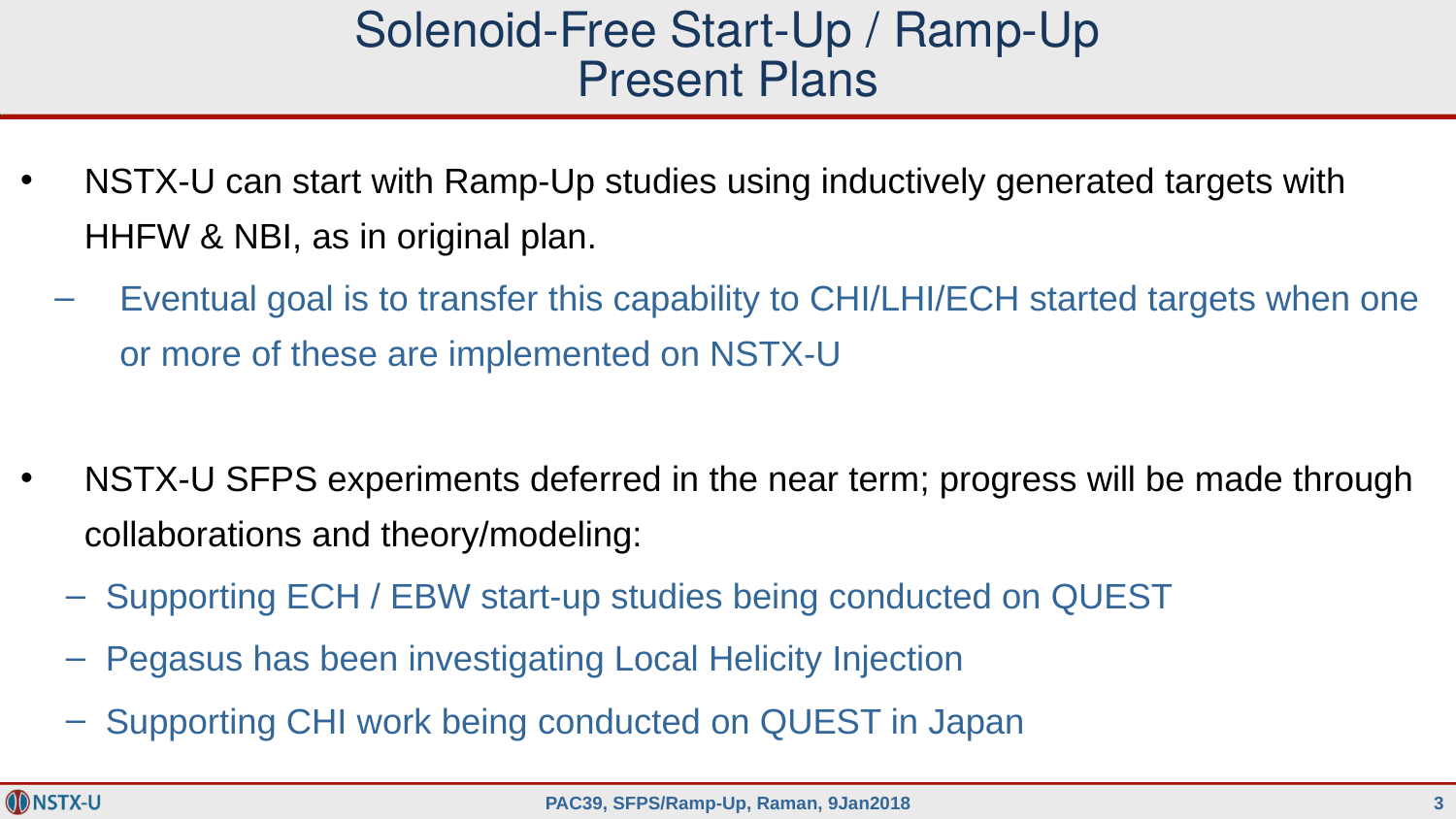

# Solenoid-Free Start-Up / Ramp-Up Present Plans
NSTX-U can start with Ramp-Up studies using inductively generated targets with HHFW & NBI, as in original plan.
Eventual goal is to transfer this capability to CHI/LHI/ECH started targets when one or more of these are implemented on NSTX-U

NSTX-U SFPS experiments deferred in the near term; progress will be made through collaborations and theory/modeling:
Supporting ECH / EBW start-up studies being conducted on QUEST
Pegasus has been investigating Local Helicity Injection
Supporting CHI work being conducted on QUEST in Japan